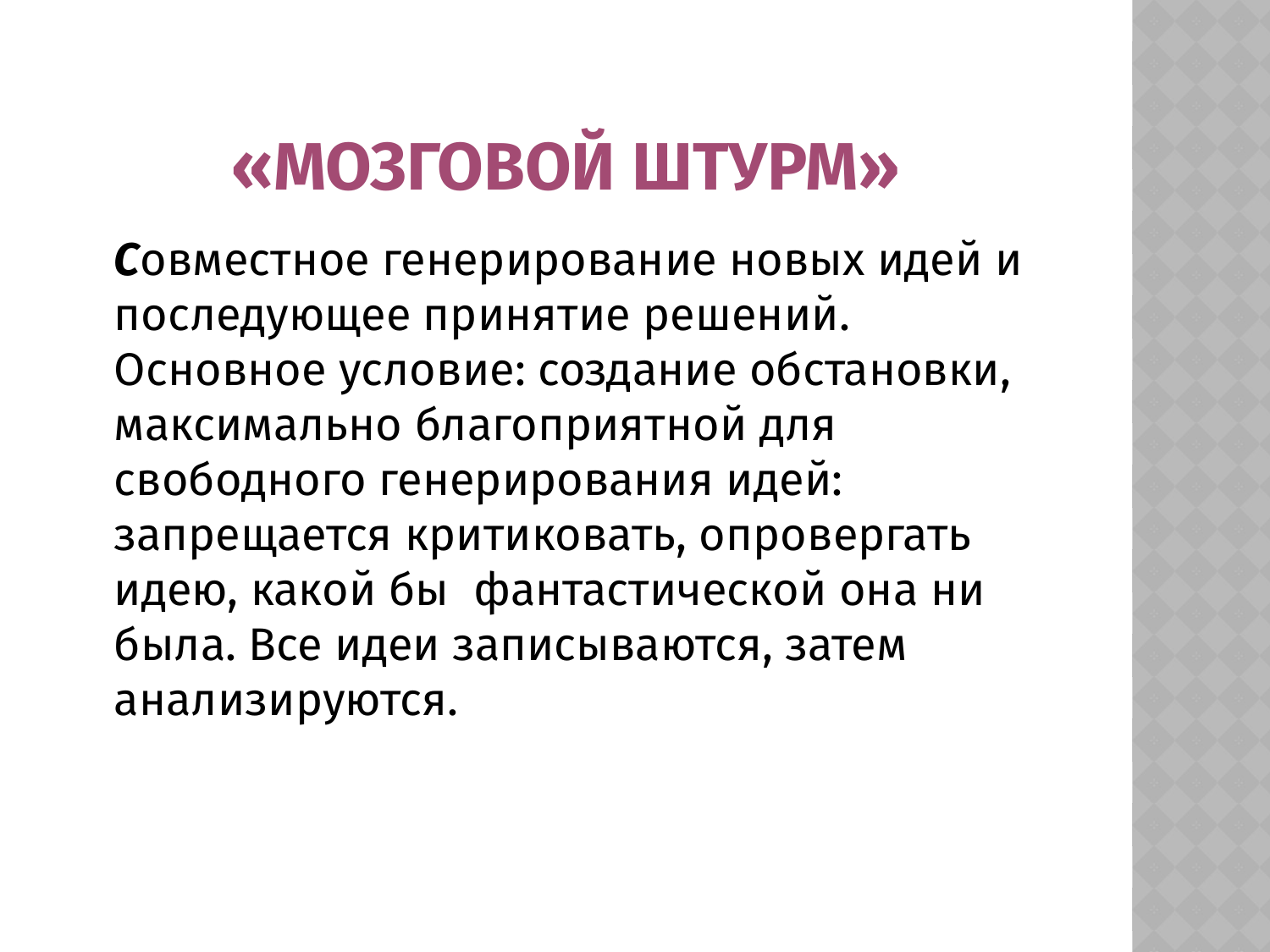

# «Мозговой штурм»
	Совместное генерирование новых идей и последующее принятие решений. Основное условие: создание обстановки, максимально благоприятной для свободного генерирования идей: запрещается критиковать, опровергать идею, какой бы  фантастической она ни была. Все идеи записываются, затем анализируются.